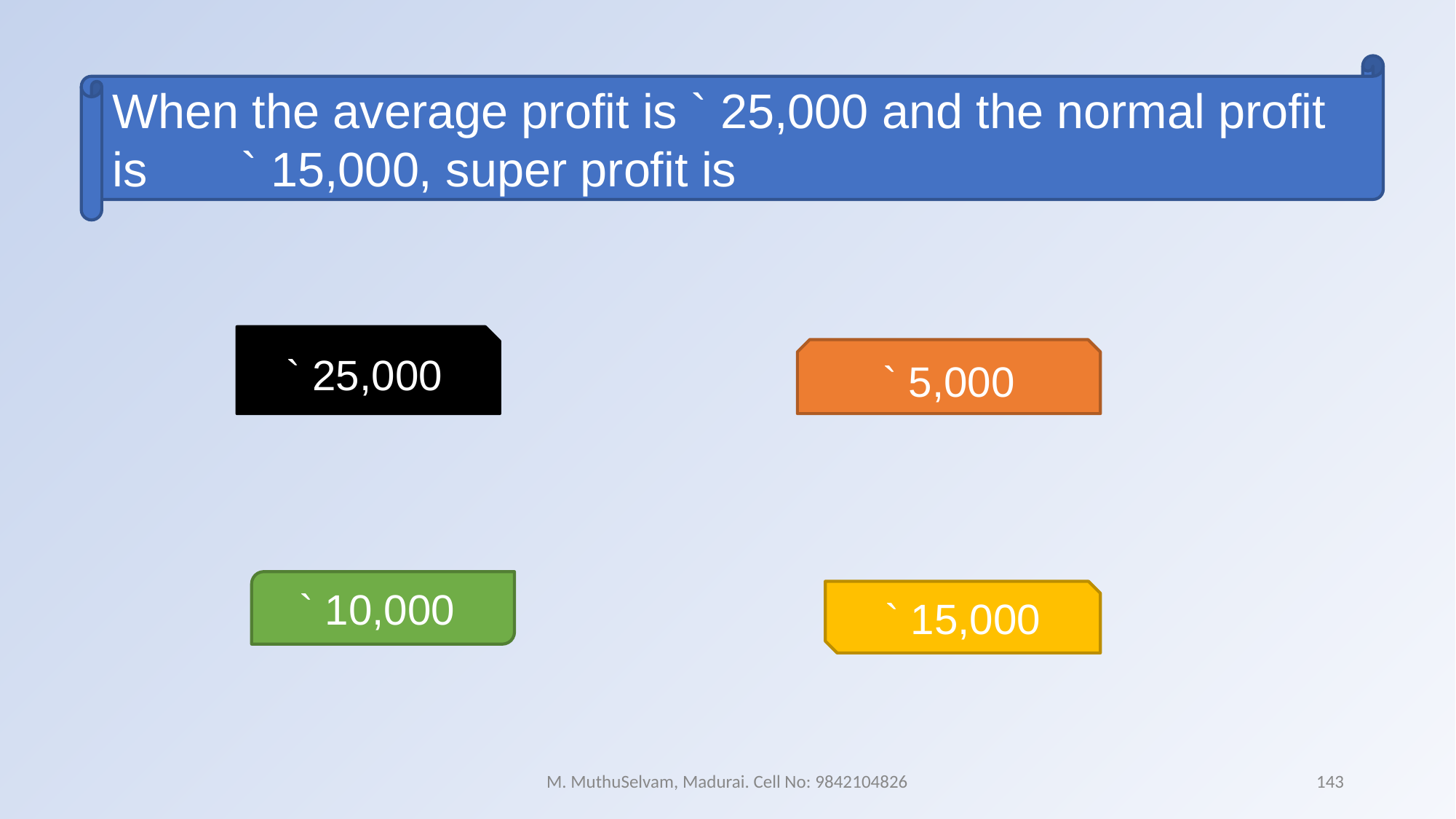

When the average profit is ` 25,000 and the normal profit is       ` 15,000, super profit is
` 25,000
` 5,000
` 10,000
` 15,000
M. MuthuSelvam, Madurai. Cell No: 9842104826
143